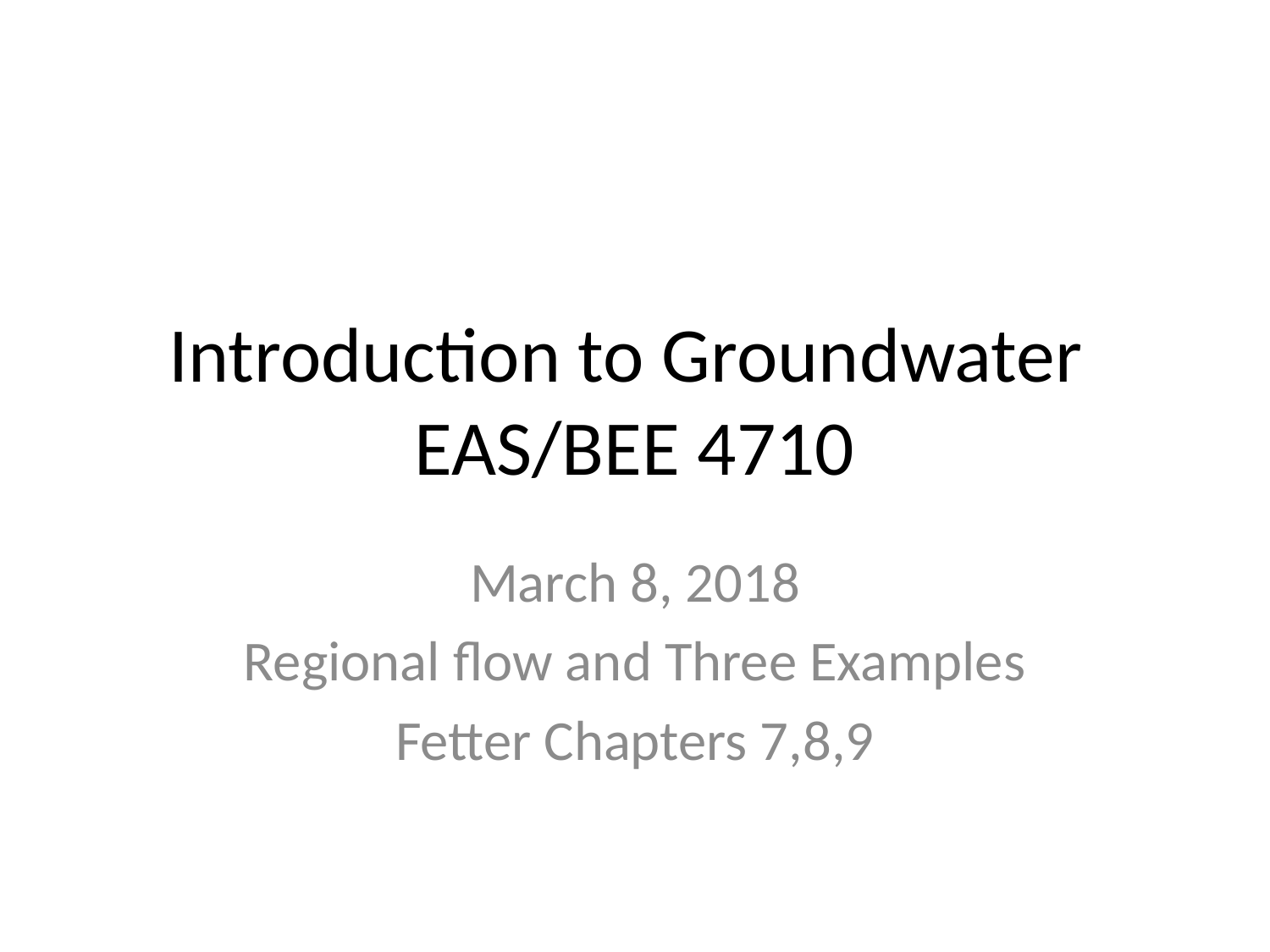

# Introduction to Groundwater EAS/BEE 4710
March 8, 2018
Regional flow and Three Examples
Fetter Chapters 7,8,9